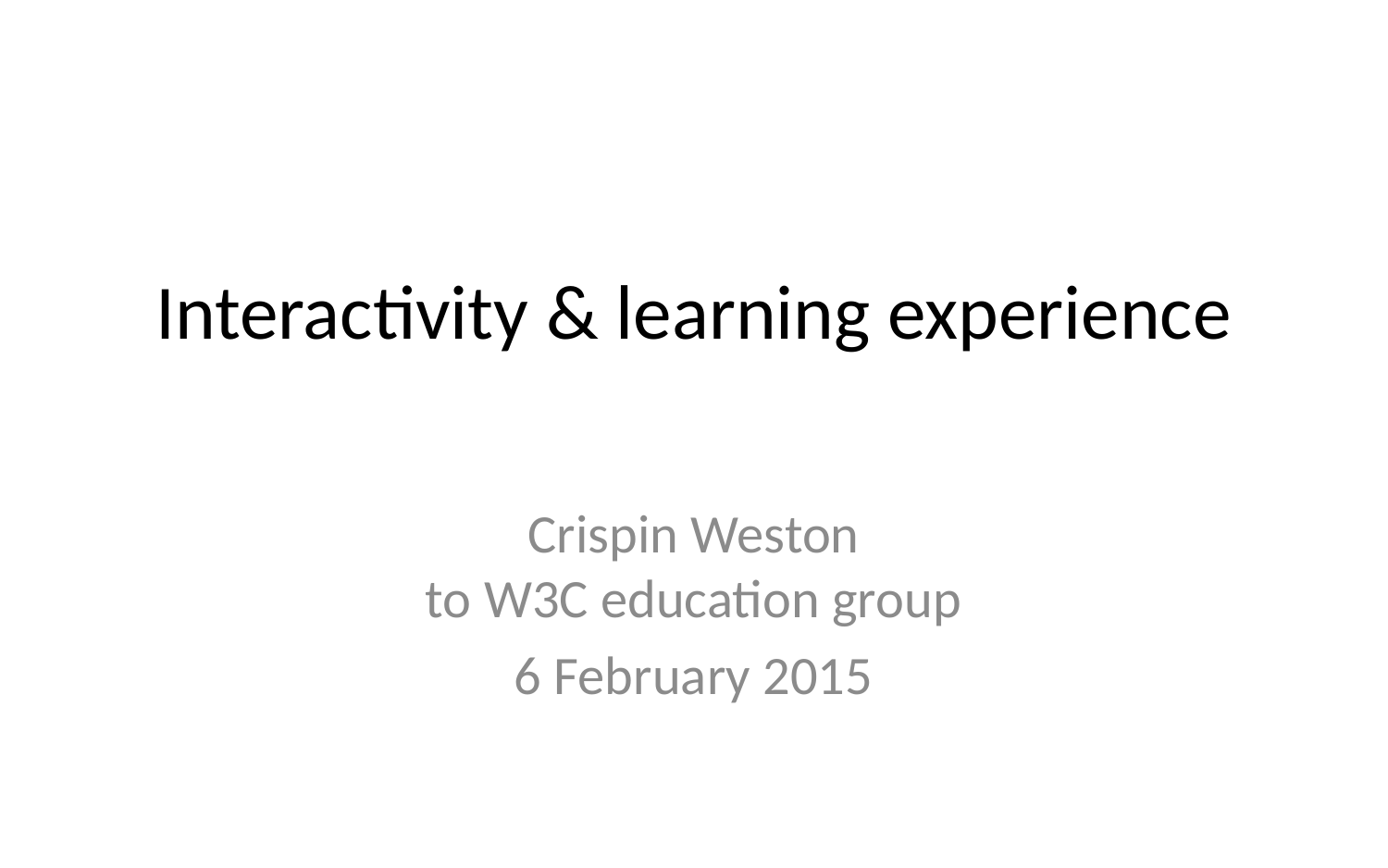

# Interactivity & learning experience
Crispin Weston
to W3C education group
6 February 2015